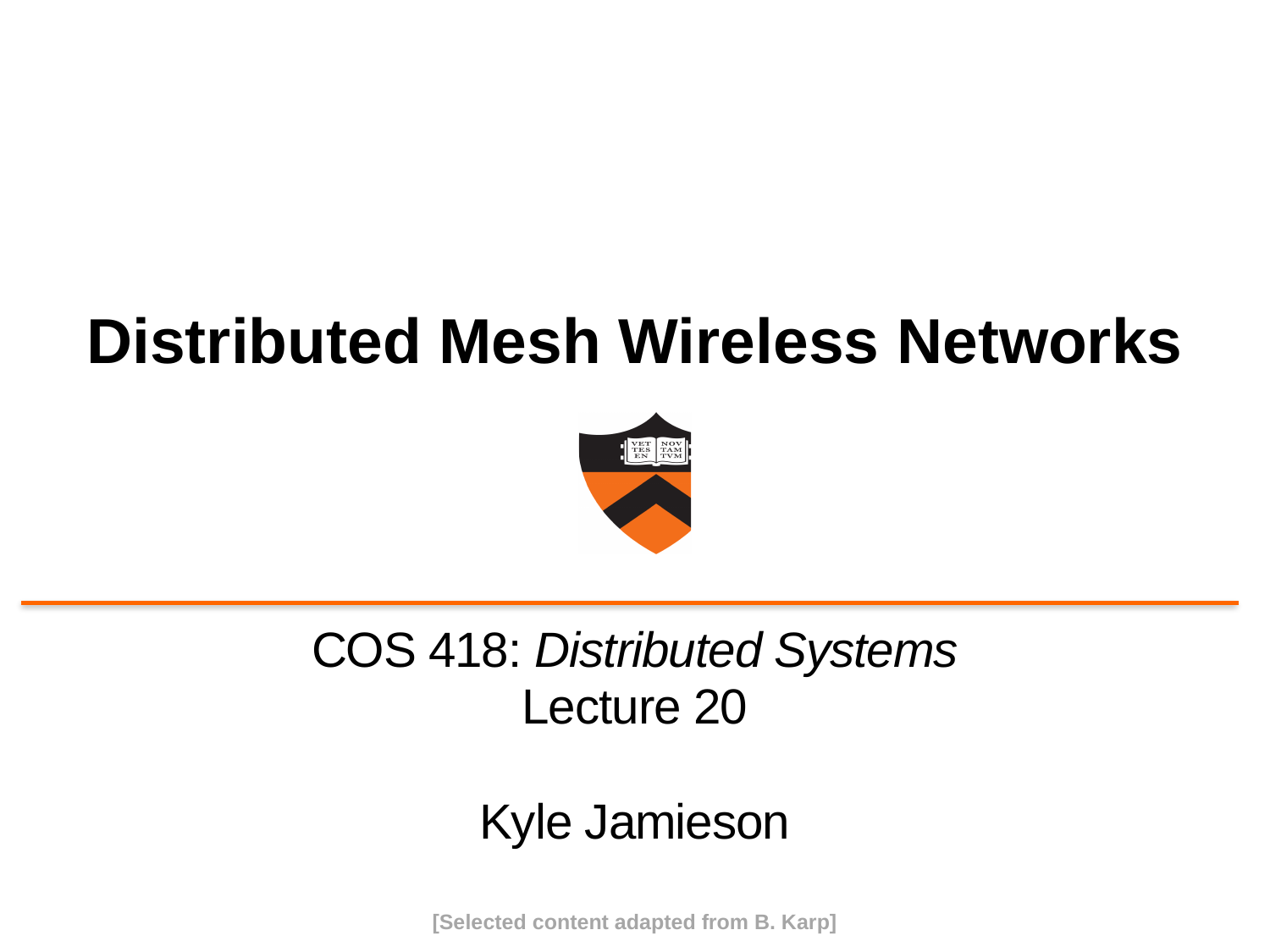

# Distributed Mesh Wireless Networks
COS 418: Distributed Systems
Lecture 20

Kyle Jamieson
[Selected content adapted from B. Karp]